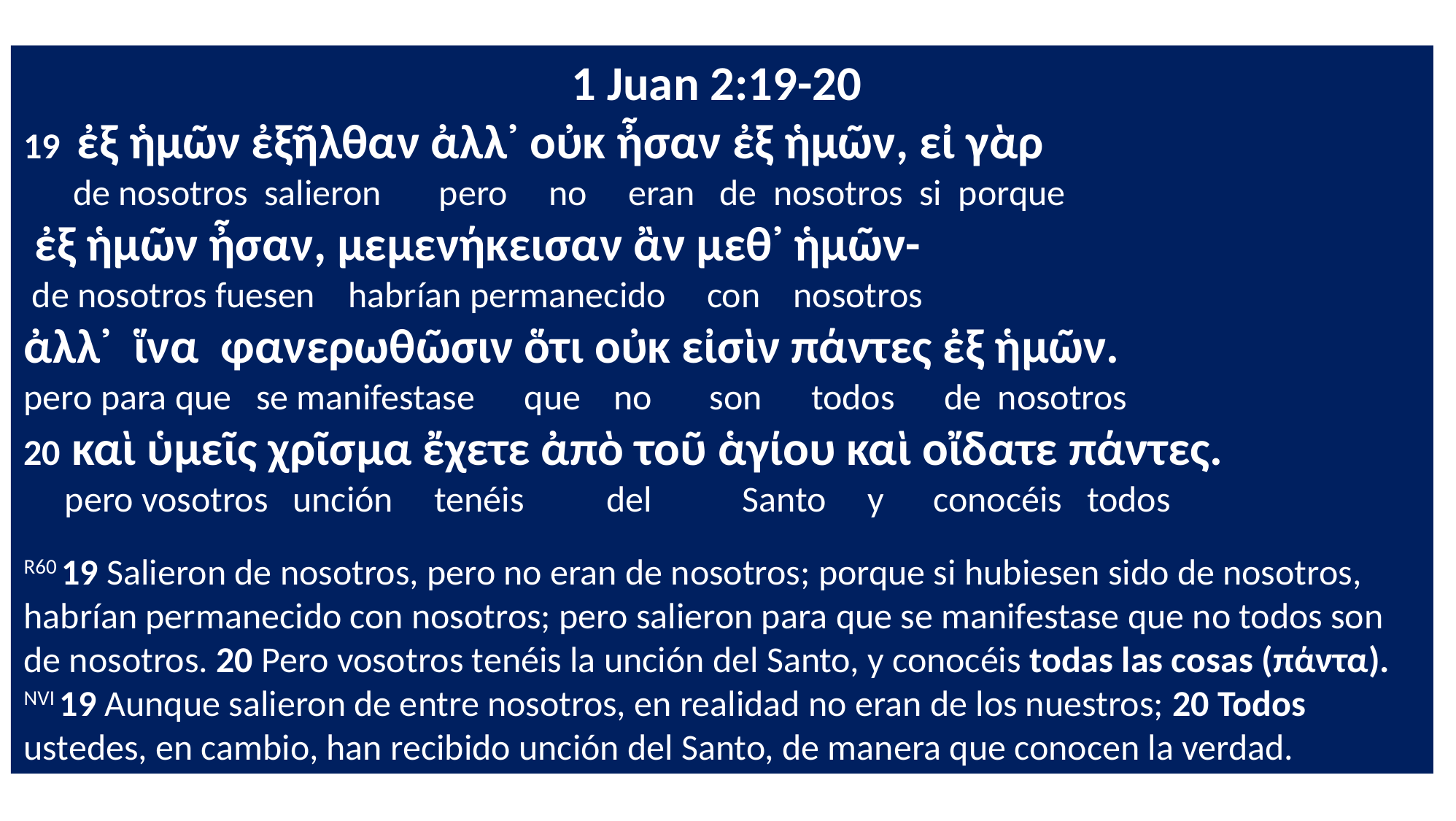

1 Juan 2:19-20
19  ἐξ ἡμῶν ἐξῆλθαν ἀλλ᾽ οὐκ ἦσαν ἐξ ἡμῶν, εἰ γὰρ
      de nosotros  salieron       pero     no     eran   de  nosotros  si  porque
 ἐξ ἡμῶν ἦσαν, μεμενήκεισαν ἂν μεθ᾽ ἡμῶν-
 de nosotros fuesen    habrían permanecido     con    nosotros
ἀλλ᾽  ἵνα  φανερωθῶσιν ὅτι οὐκ εἰσὶν πάντες ἐξ ἡμῶν.
pero para que   se manifestase      que    no       son      todos      de  nosotros
20 καὶ ὑμεῖς χρῖσμα ἔχετε ἀπὸ τοῦ ἁγίου καὶ οἴδατε πάντες.
     pero vosotros   unción     tenéis          del           Santo     y      conocéis   todos

R60 19 Salieron de nosotros, pero no eran de nosotros; porque si hubiesen sido de nosotros, habrían permanecido con nosotros; pero salieron para que se manifestase que no todos son de nosotros. 20 Pero vosotros tenéis la unción del Santo, y conocéis todas las cosas (πάντα).
NVI 19 Aunque salieron de entre nosotros, en realidad no eran de los nuestros; 20 Todos ustedes, en cambio, han recibido unción del Santo, de manera que conocen la verdad.